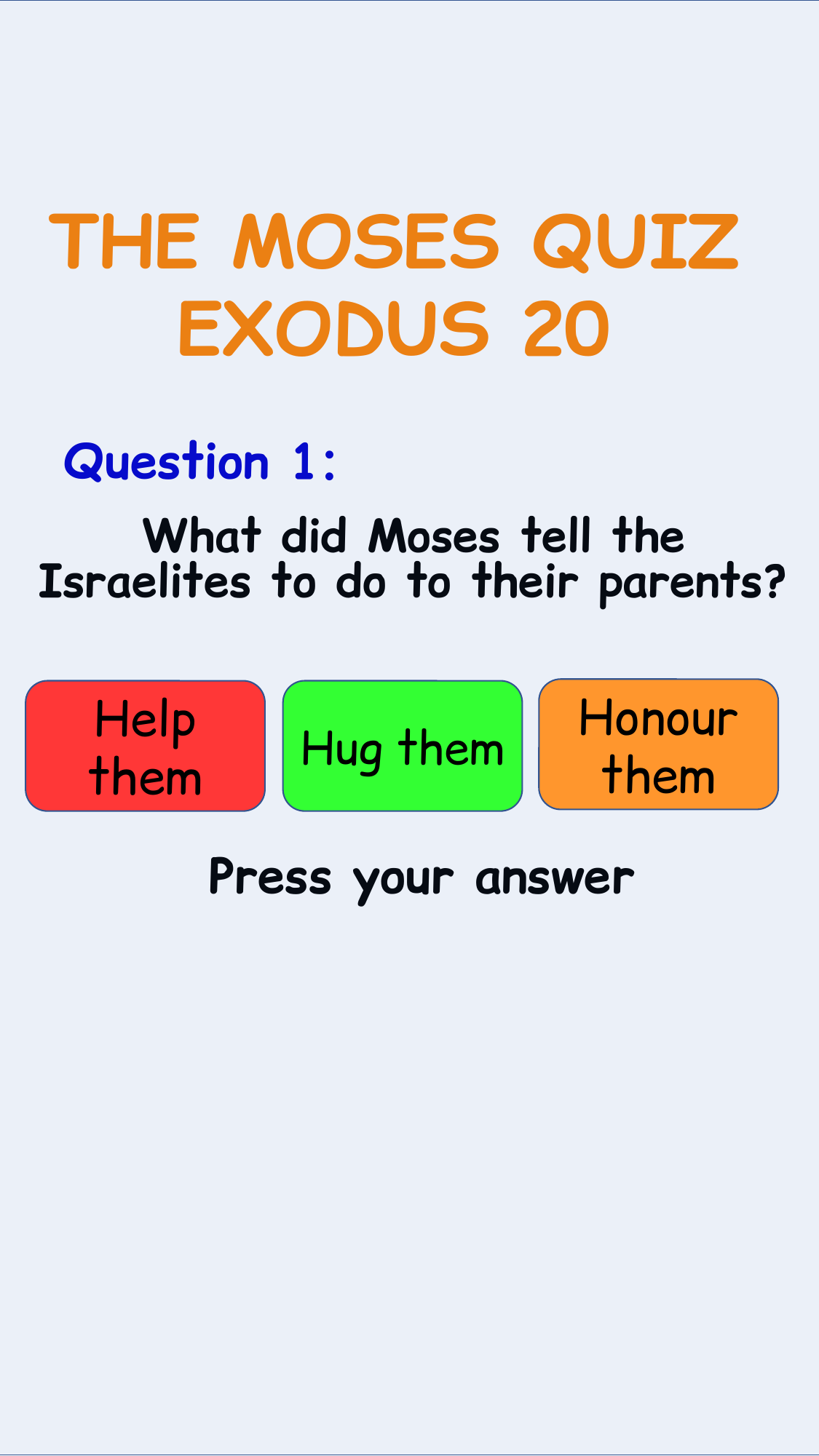

Question 1:
What did Moses tell the Israelites to do to their parents?
Honour them
Help them
Hug them
Press your answer